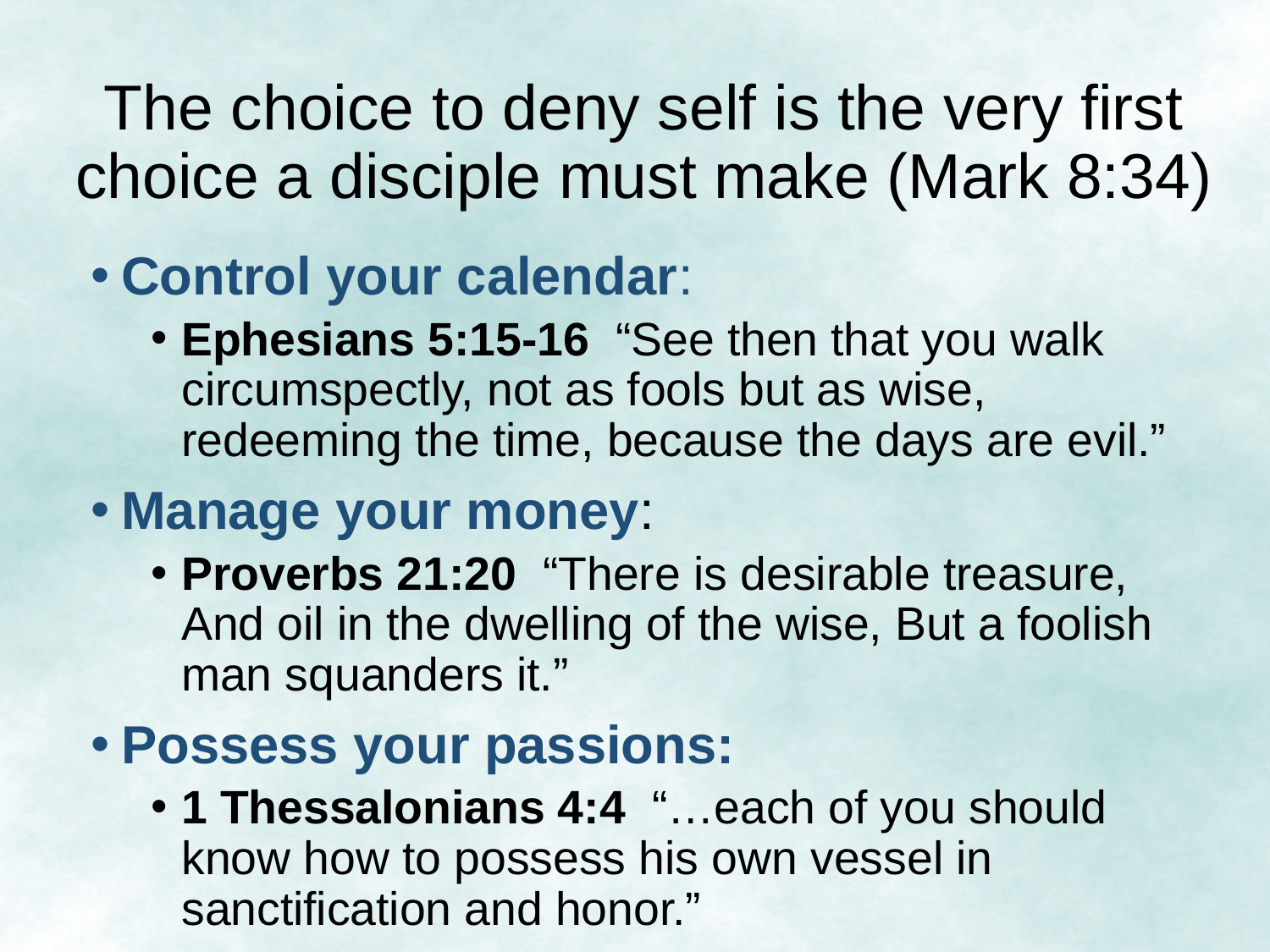

# The choice to deny self is the very first choice a disciple must make (Mark 8:34)
Control your calendar:
Ephesians 5:15-16  “See then that you walk circumspectly, not as fools but as wise, redeeming the time, because the days are evil.”
Manage your money:
Proverbs 21:20  “There is desirable treasure, And oil in the dwelling of the wise, But a foolish man squanders it.”
Possess your passions:
1 Thessalonians 4:4  “…each of you should know how to possess his own vessel in sanctification and honor.”